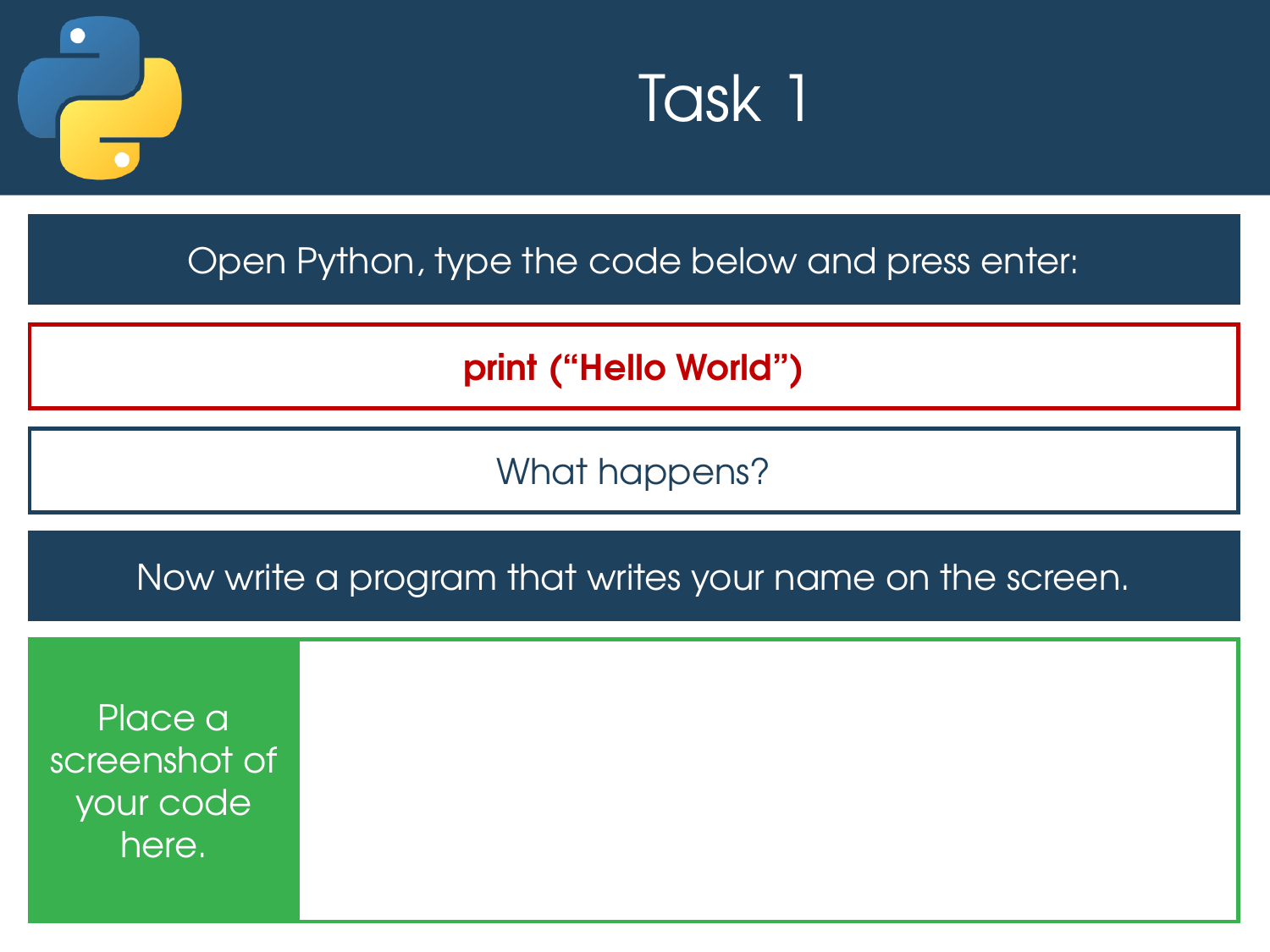

# Task 1
Open Python, type the code below and press enter:
print (“Hello World”)
What happens?
Now write a program that writes your name on the screen.
Place a screenshot of your code here.